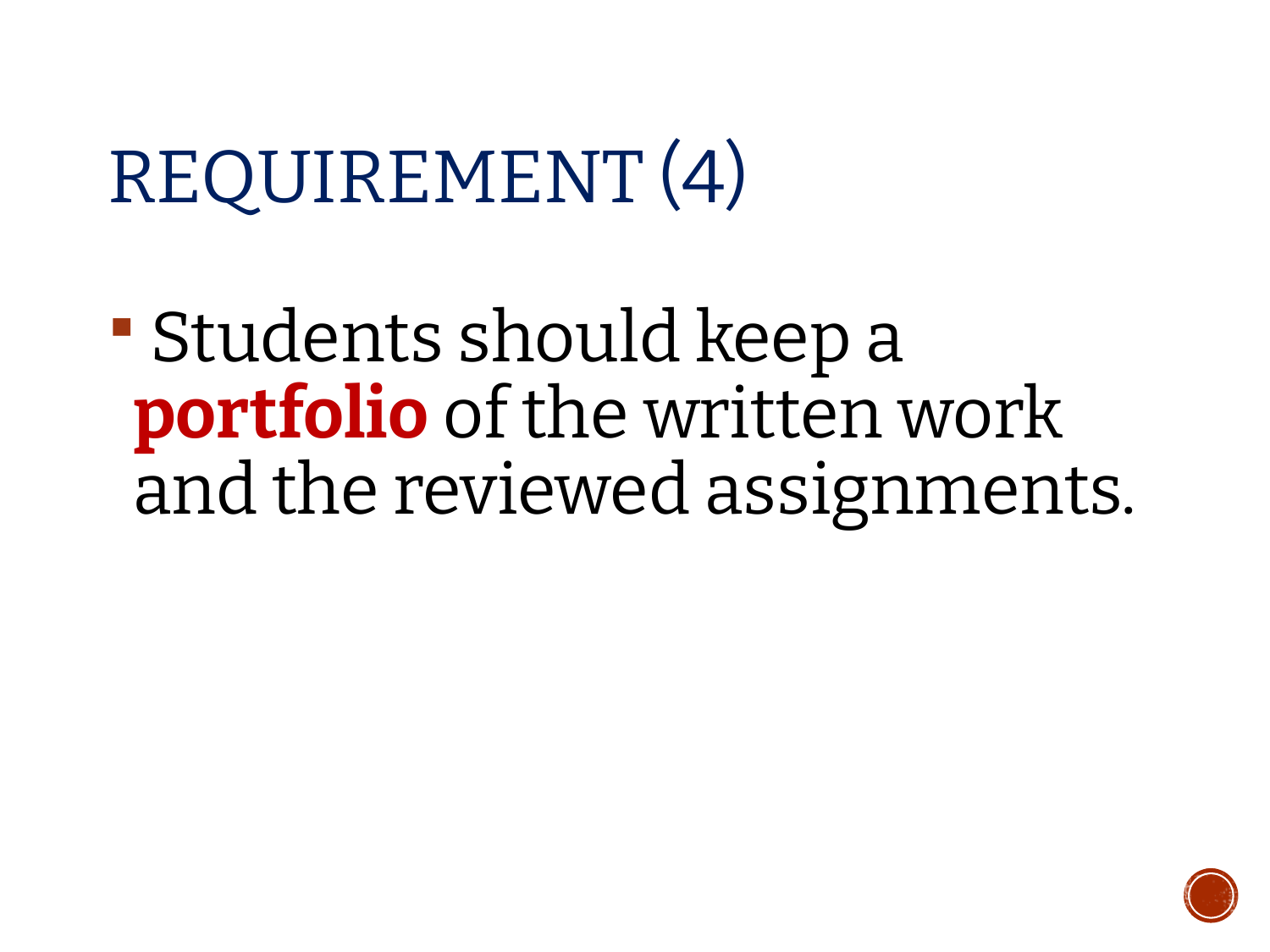

# Requirement (4)
 Students should keep a portfolio of the written work and the reviewed assignments.